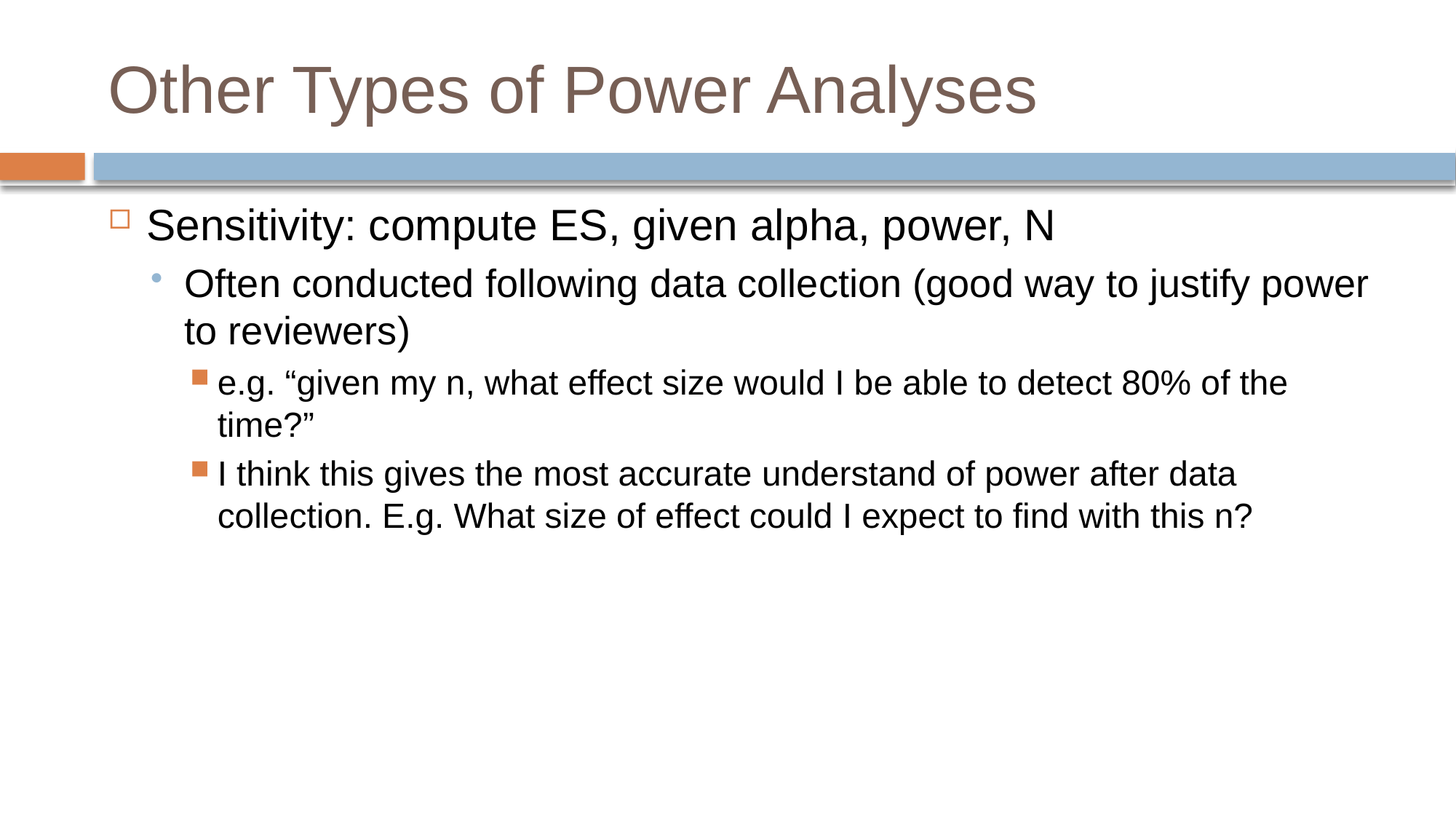

# Other Types of Power Analyses
Sensitivity: compute ES, given alpha, power, N
Often conducted following data collection (good way to justify power to reviewers)
e.g. “given my n, what effect size would I be able to detect 80% of the time?”
I think this gives the most accurate understand of power after data collection. E.g. What size of effect could I expect to find with this n?